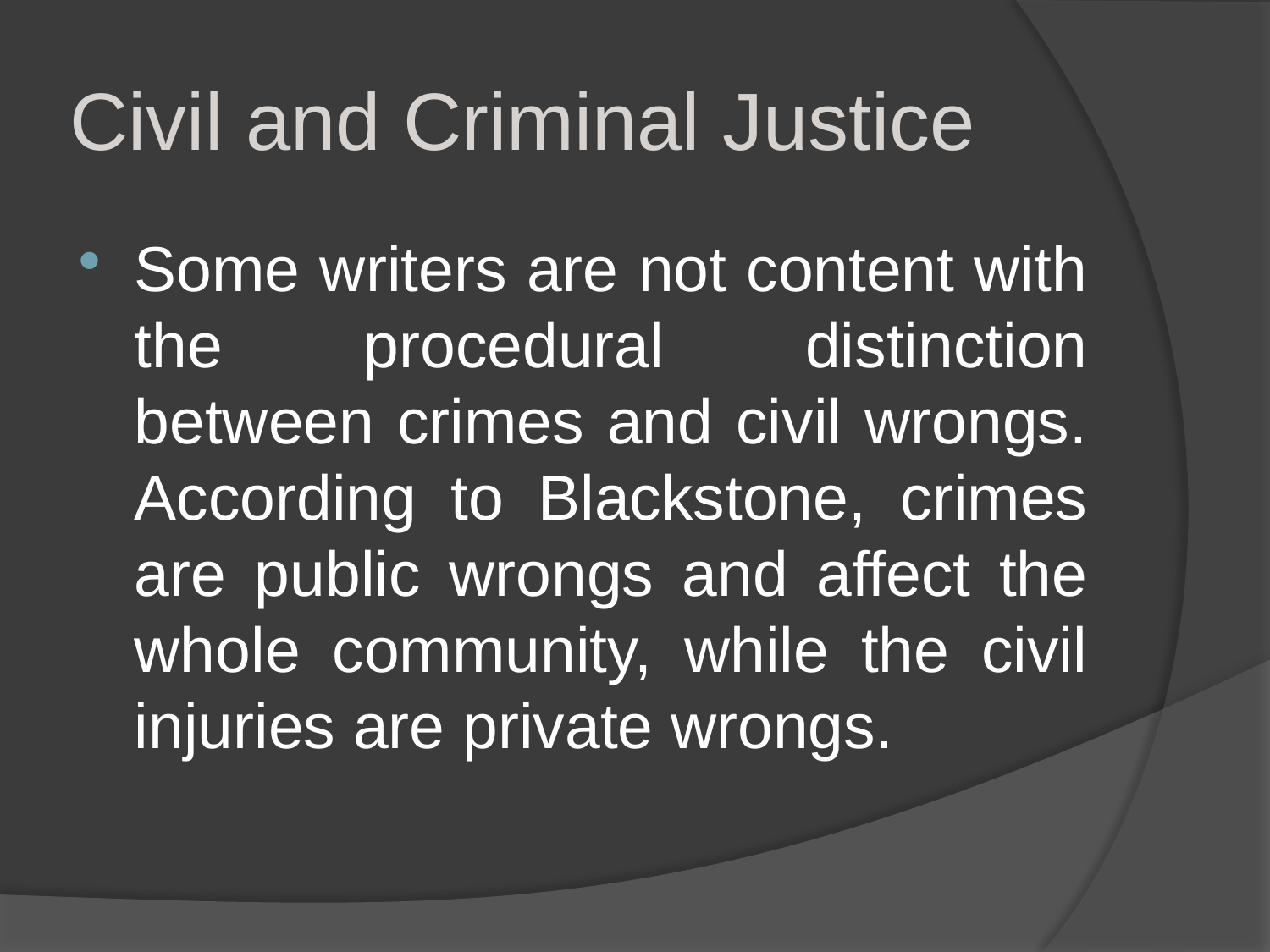

# Civil and Criminal Justice
Some writers are not content with the procedural distinction between crimes and civil wrongs. According to Blackstone, crimes are public wrongs and affect the whole community, while the civil injuries are private wrongs.